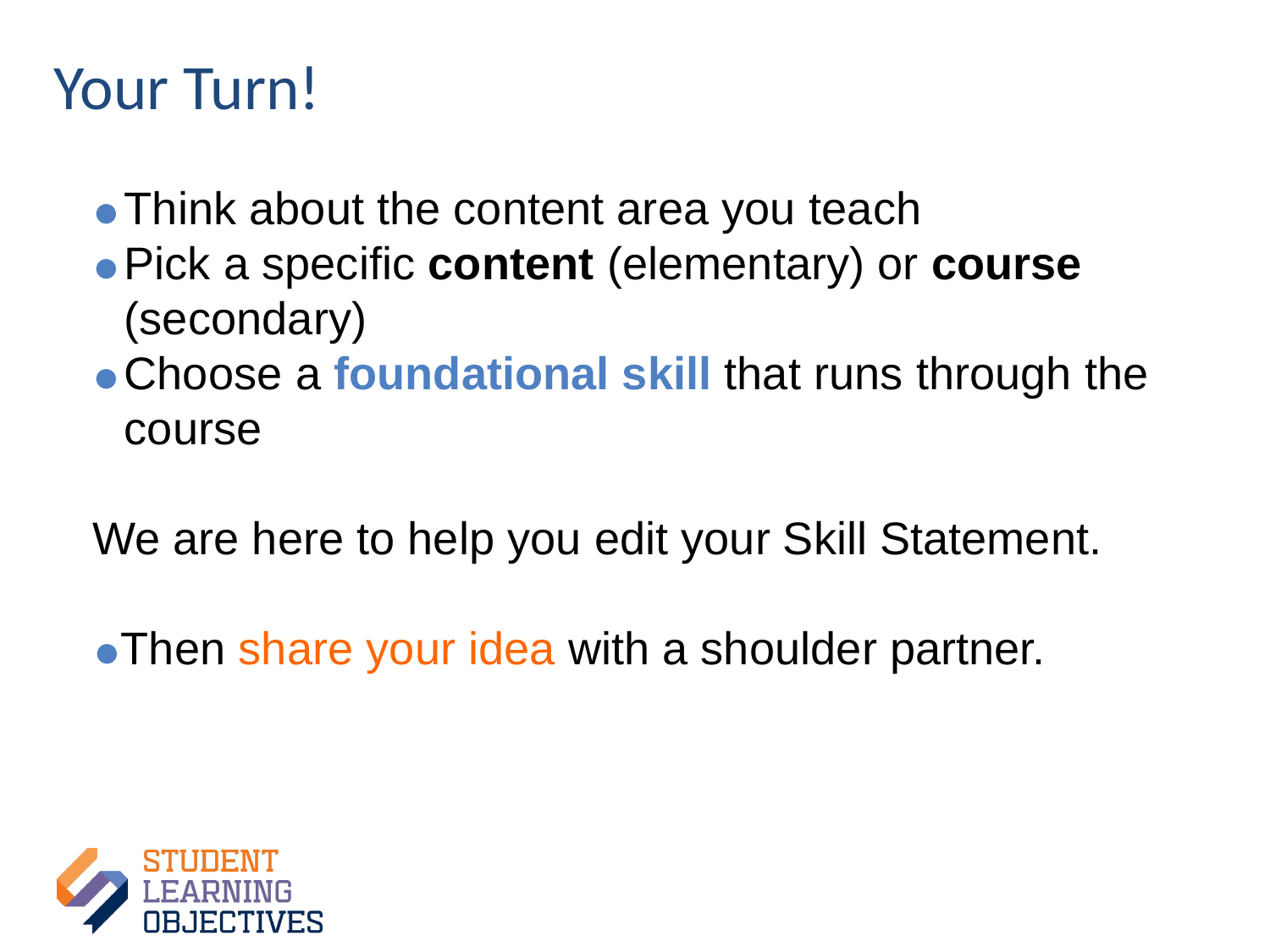

# Your Turn!
Think about the content area you teach
Pick a specific content (elementary) or course (secondary)
Choose a foundational skill that runs through the course

We are here to help you edit your Skill Statement.

Then share your idea with a shoulder partner.